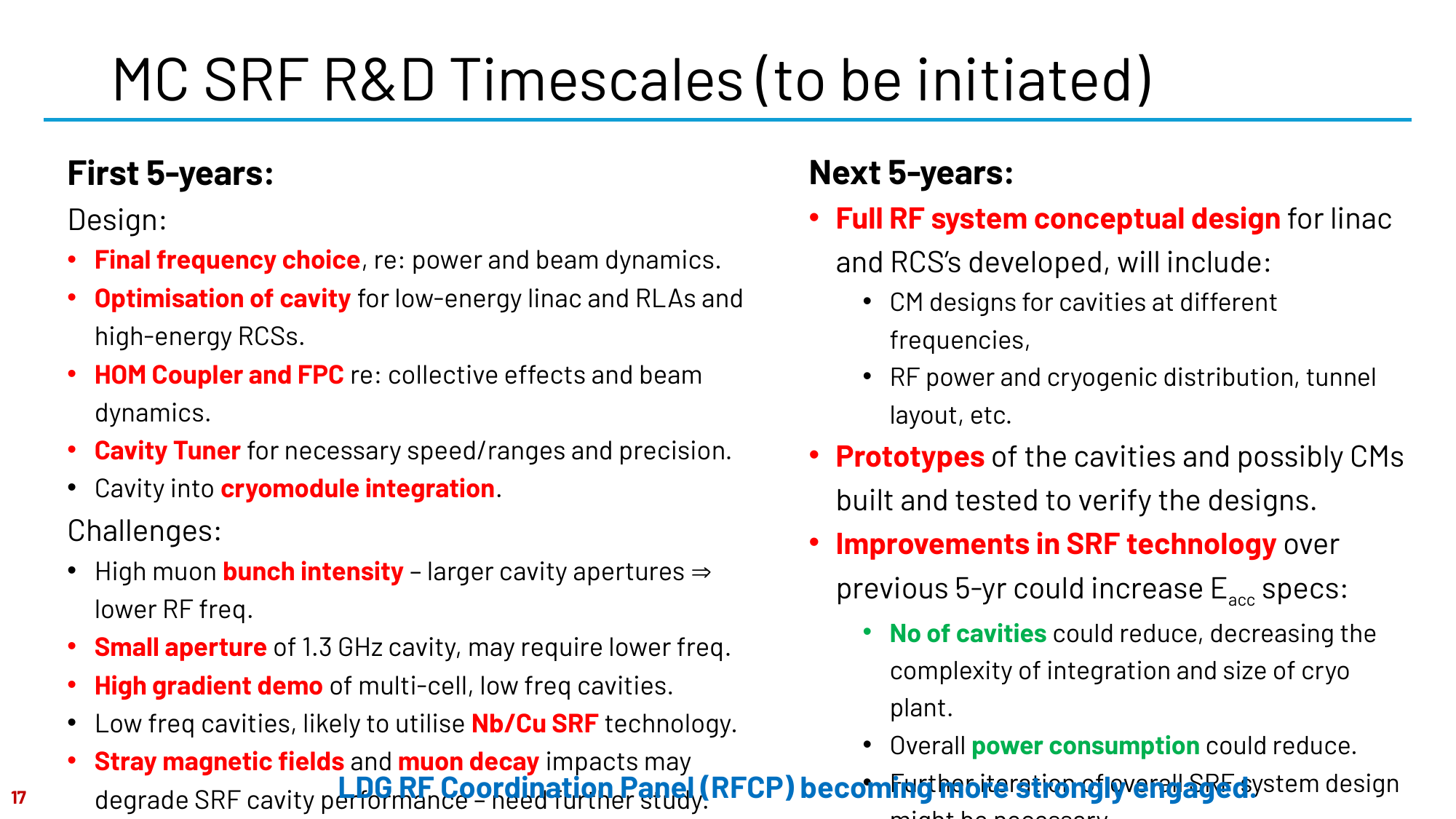

# MC SRF R&D Timescales (to be initiated)
First 5-years:
Design:
Final frequency choice, re: power and beam dynamics.
Optimisation of cavity for low-energy linac and RLAs and high-energy RCSs.
HOM Coupler and FPC re: collective effects and beam dynamics.
Cavity Tuner for necessary speed/ranges and precision.
Cavity into cryomodule integration.
Challenges:
High muon bunch intensity – larger cavity apertures ⇒ lower RF freq.
Small aperture of 1.3 GHz cavity, may require lower freq.
High gradient demo of multi-cell, low freq cavities.
Low freq cavities, likely to utilise Nb/Cu SRF technology.
Stray magnetic fields and muon decay impacts may degrade SRF cavity performance – need further study.
Next 5-years:
Full RF system conceptual design for linac and RCS’s developed, will include:
CM designs for cavities at different frequencies,
RF power and cryogenic distribution, tunnel layout, etc.
Prototypes of the cavities and possibly CMs built and tested to verify the designs.
Improvements in SRF technology over previous 5-yr could increase Eacc specs:
No of cavities could reduce, decreasing the complexity of integration and size of cryo plant.
Overall power consumption could reduce.
Further iteration of overall SRF system design might be necessary.

LDG RF Coordination Panel (RFCP) becoming more strongly engaged.
17